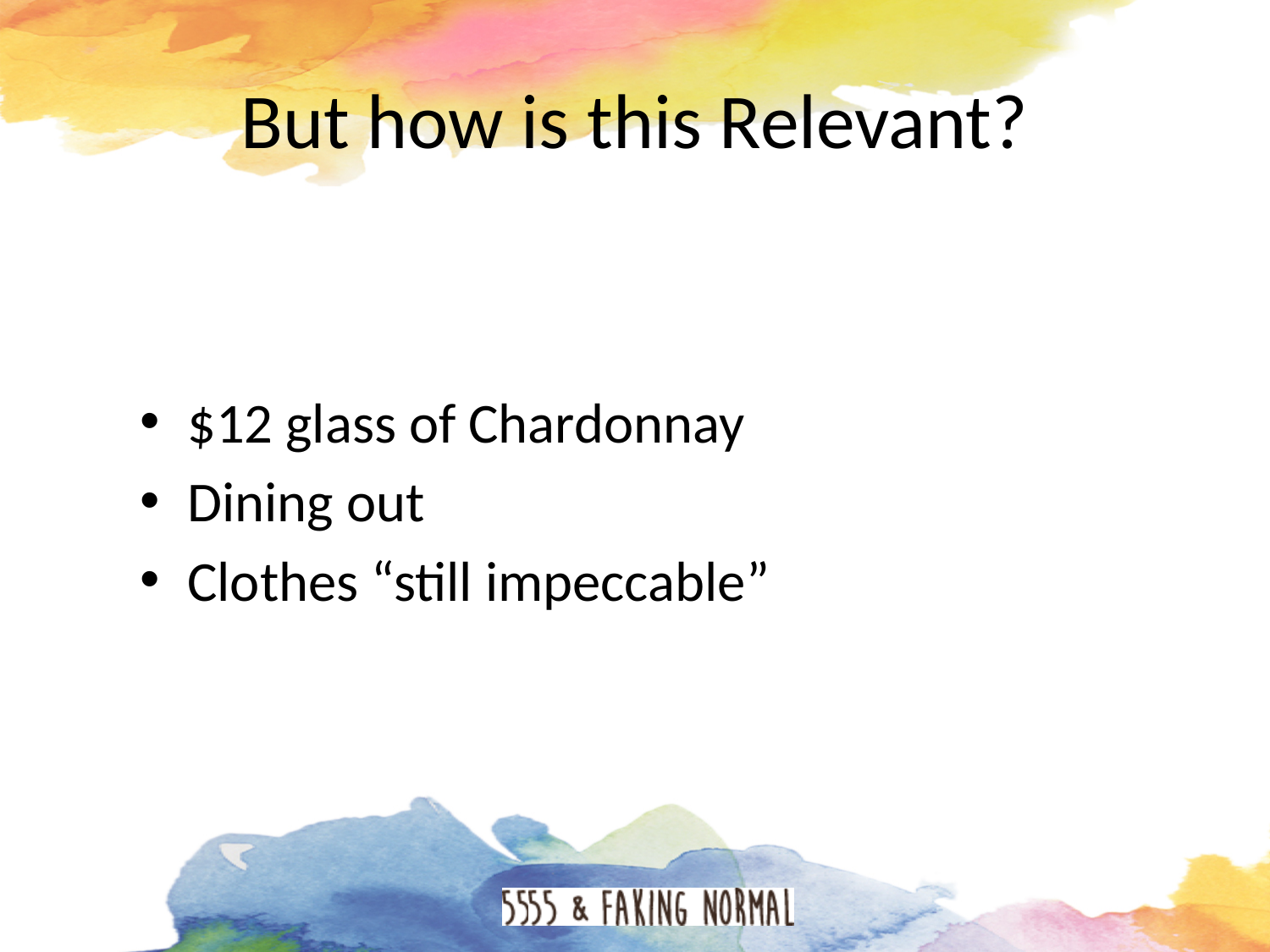

# But how is this Relevant?

$12 glass of Chardonnay
Dining out
Clothes “still impeccable”